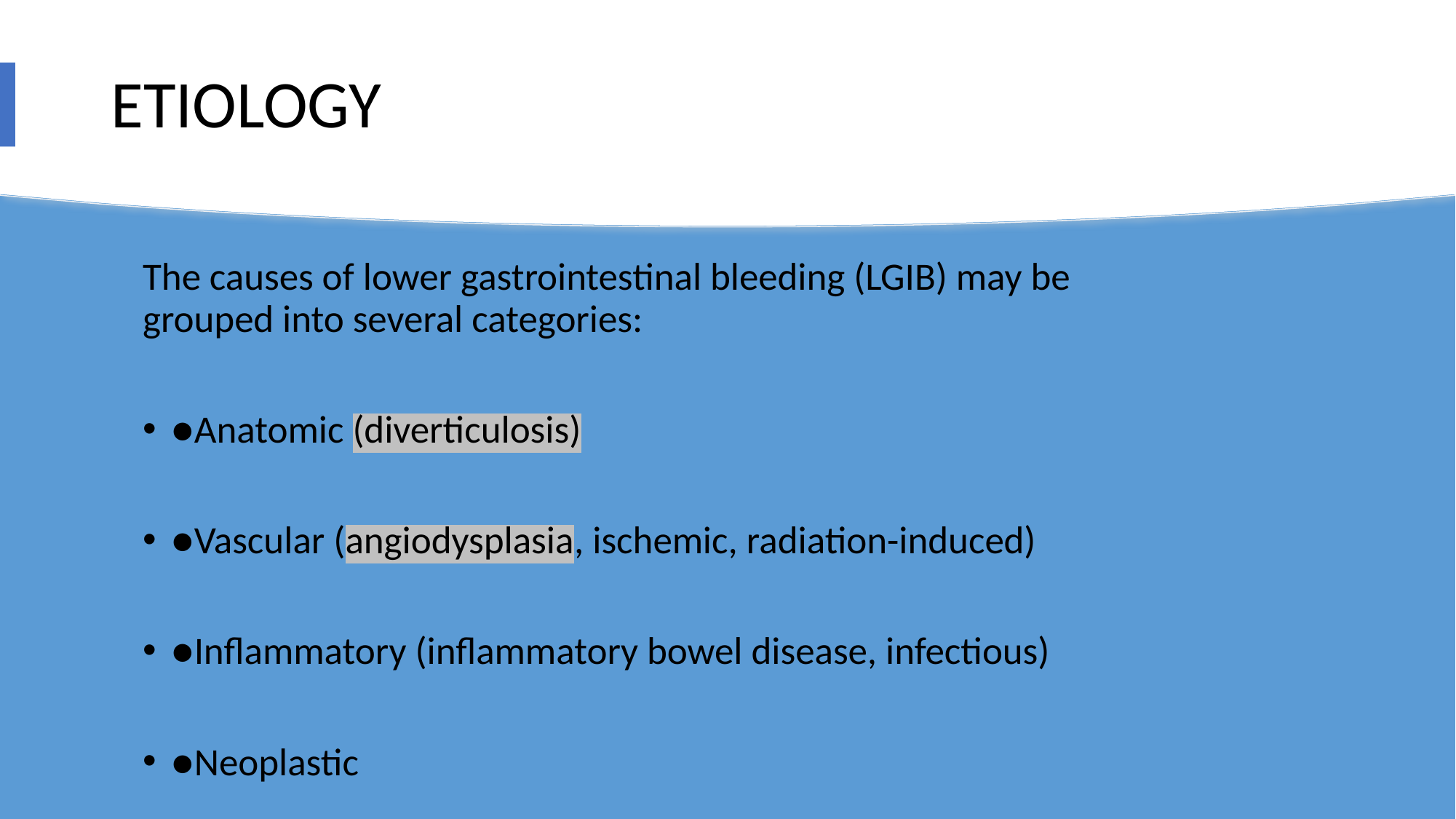

# ETIOLOGY

The causes of lower gastrointestinal bleeding (LGIB) may be grouped into several categories:

●Anatomic (diverticulosis)

●Vascular (angiodysplasia, ischemic, radiation-induced)

●Inflammatory (inflammatory bowel disease, infectious)

●Neoplastic